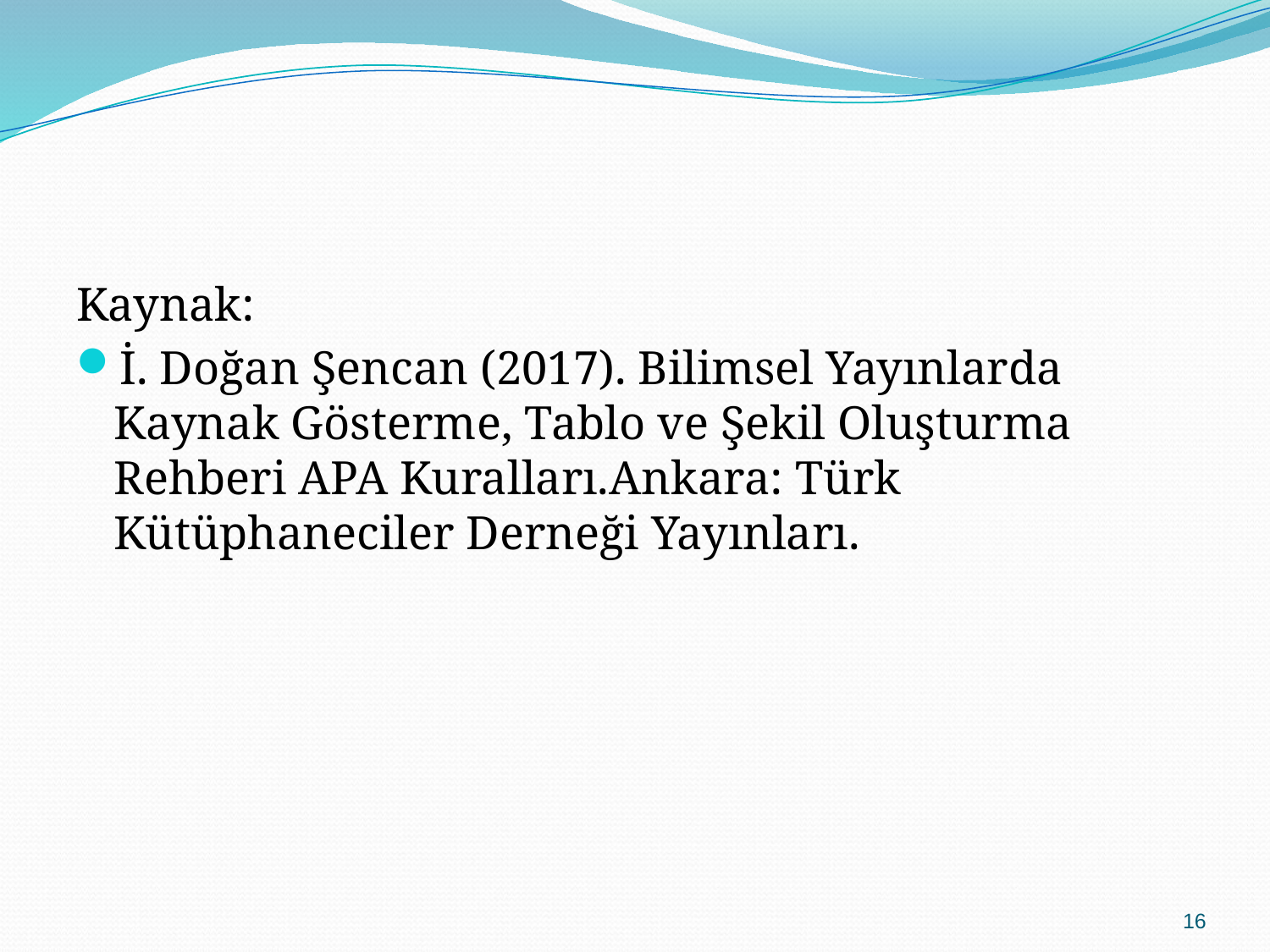

#
Kaynak:
İ. Doğan Şencan (2017). Bilimsel Yayınlarda Kaynak Gösterme, Tablo ve Şekil Oluşturma Rehberi APA Kuralları.Ankara: Türk Kütüphaneciler Derneği Yayınları.
16